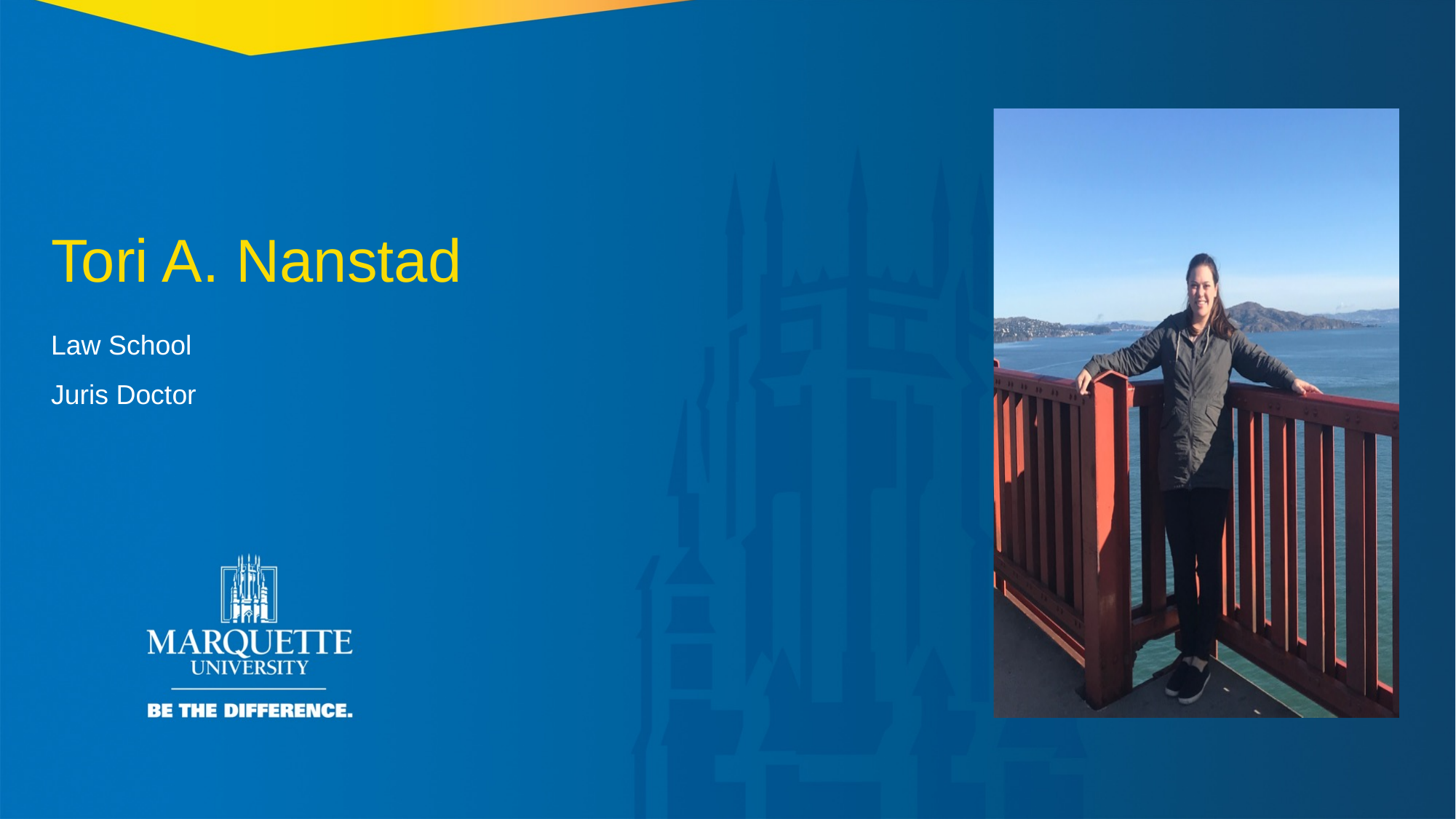

Tori A. Nanstad
Law School
Juris Doctor